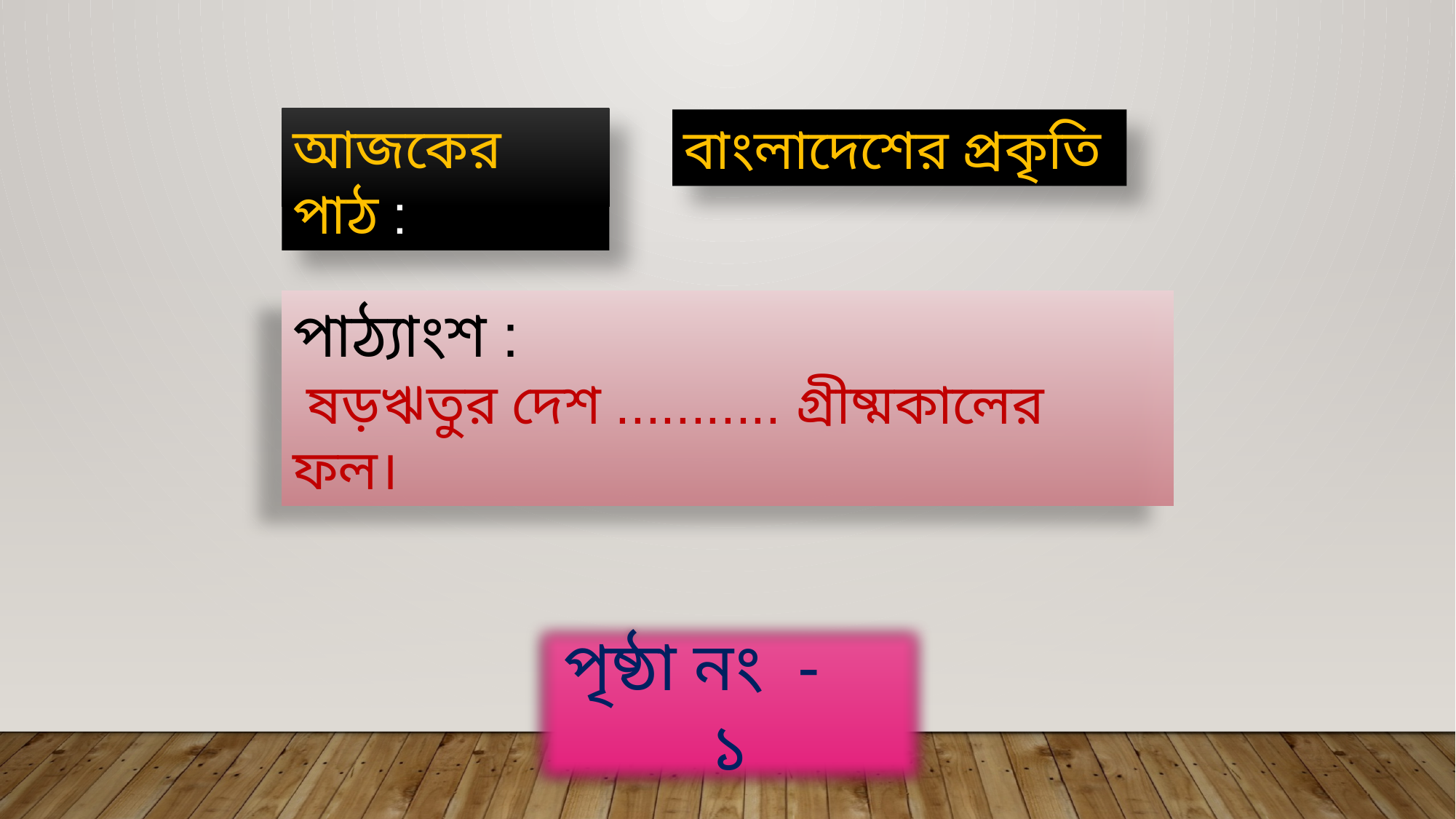

আজকের পাঠ :
বাংলাদেশের প্রকৃতি
পাঠ্যাংশ :
 ষড়ঋতুর দেশ ........... গ্রীষ্মকালের ফল।
পৃষ্ঠা নং  -     ১